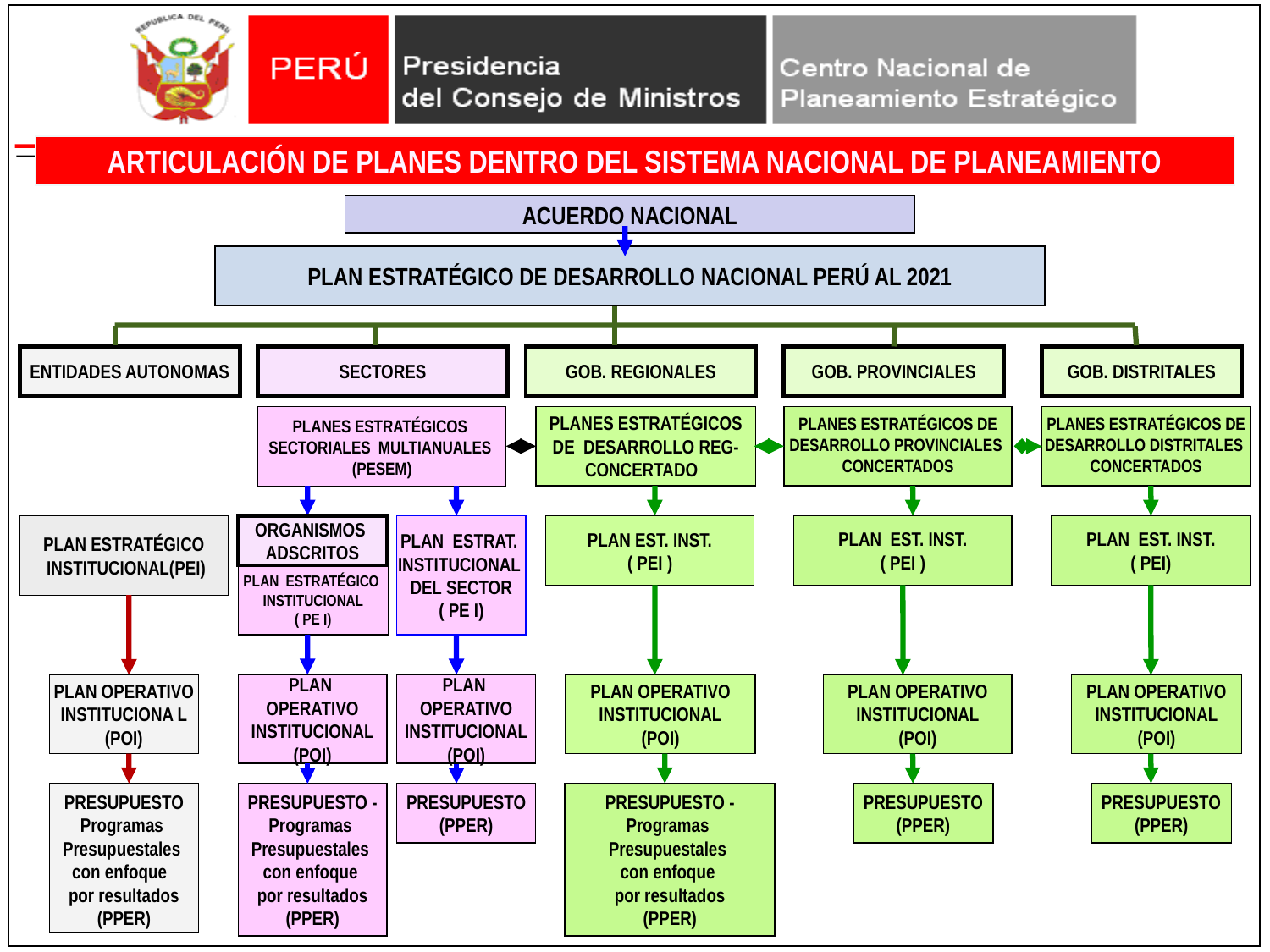

ARTICULACIÓN DE PLANES DENTRO DEL SISTEMA NACIONAL DE PLANEAMIENTO
ACUERDO NACIONAL

PLAN ESTRATÉGICO DE DESARROLLO NACIONAL PERÚ AL 2021
ENTIDADES AUTONOMAS
SECTORES
GOB. REGIONALES
GOB. PROVINCIALES
GOB. DISTRITALES
PLANES ESTRATÉGICOS
SECTORIALES  MULTIANUALES
(PESEM)
PLANES ESTRATÉGICOS
DE  DESARROLLO REG-
CONCERTADO
PLANES ESTRATÉGICOS DE
DESARROLLO PROVINCIALES
CONCERTADOS
PLANES ESTRATÉGICOS DE
DESARROLLO DISTRITALES
CONCERTADOS

PLAN ESTRATÉGICO
 INSTITUCIONAL(PEI)
ORGANISMOS
ADSCRITOS
PLAN  ESTRAT.
INSTITUCIONAL
DEL SECTOR
( PE I)
PLAN EST. INST.
( PEI )
PLAN  EST. INST.
( PEI )
PLAN  EST. INST.
( PEI)
PLAN  ESTRATÉGICO
INSTITUCIONAL
( PE I)

PLAN OPERATIVO
INSTITUCIONA L
(POI)
PLAN
OPERATIVO
INSTITUCIONAL
(POI)
PLAN
OPERATIVO
INSTITUCIONAL
(POI)
PLAN OPERATIVO
INSTITUCIONAL
(POI)
PLAN OPERATIVO
INSTITUCIONAL
(POI)
PLAN OPERATIVO
INSTITUCIONAL
(POI)

PRESUPUESTO -
Programas
Presupuestales
con enfoque
por resultados
(PPER)
PRESUPUESTO
Programas
Presupuestales
con enfoque
por resultados
(PPER)

PRESUPUESTO -
Programas
Presupuestales
con enfoque
por resultados
(PPER)

PRESUPUESTO
(PPER)

PRESUPUESTO
(PPER)
PRESUPUESTO
(PPER)